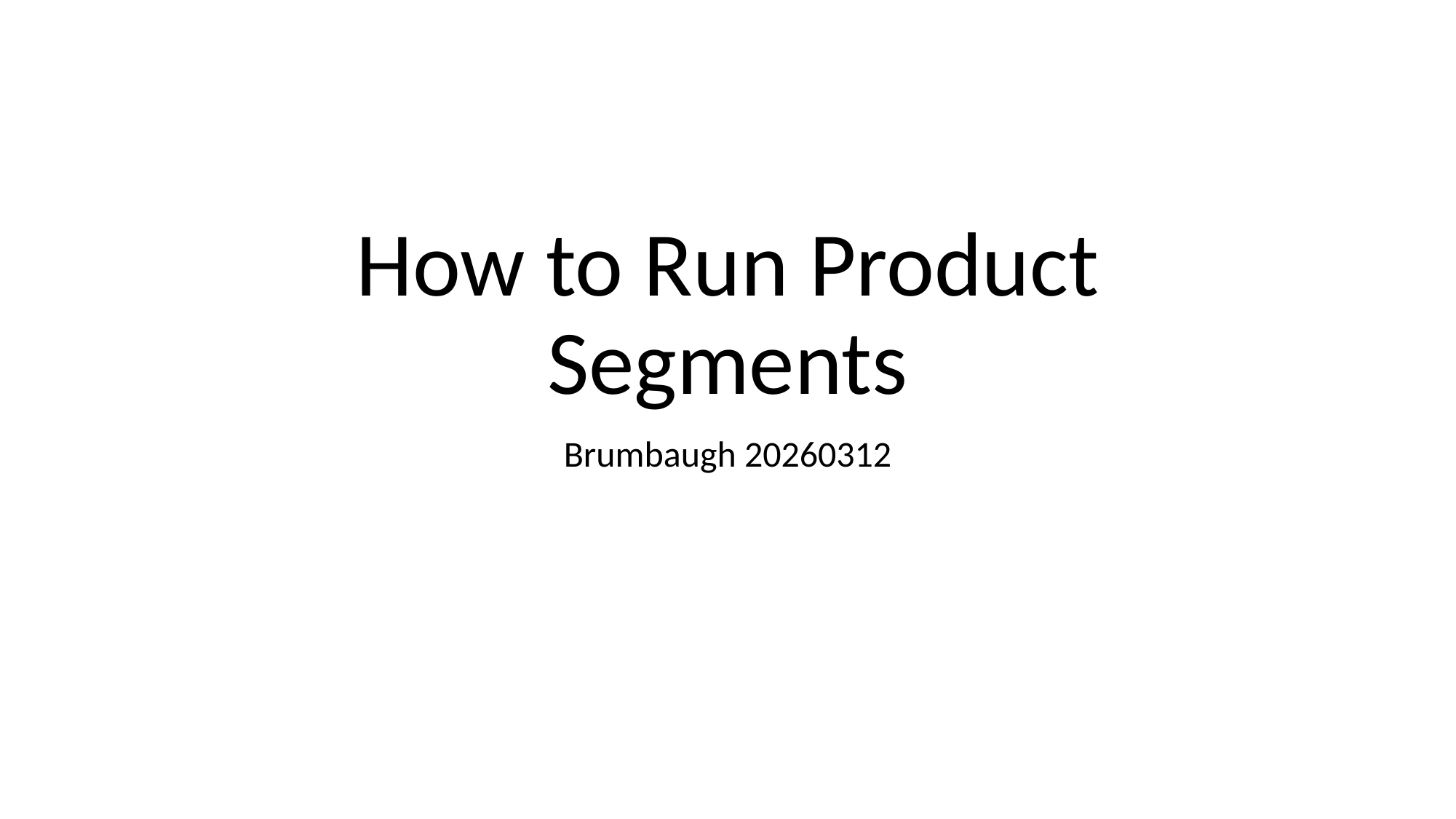

# How to Run Product Segments
Brumbaugh 20260312